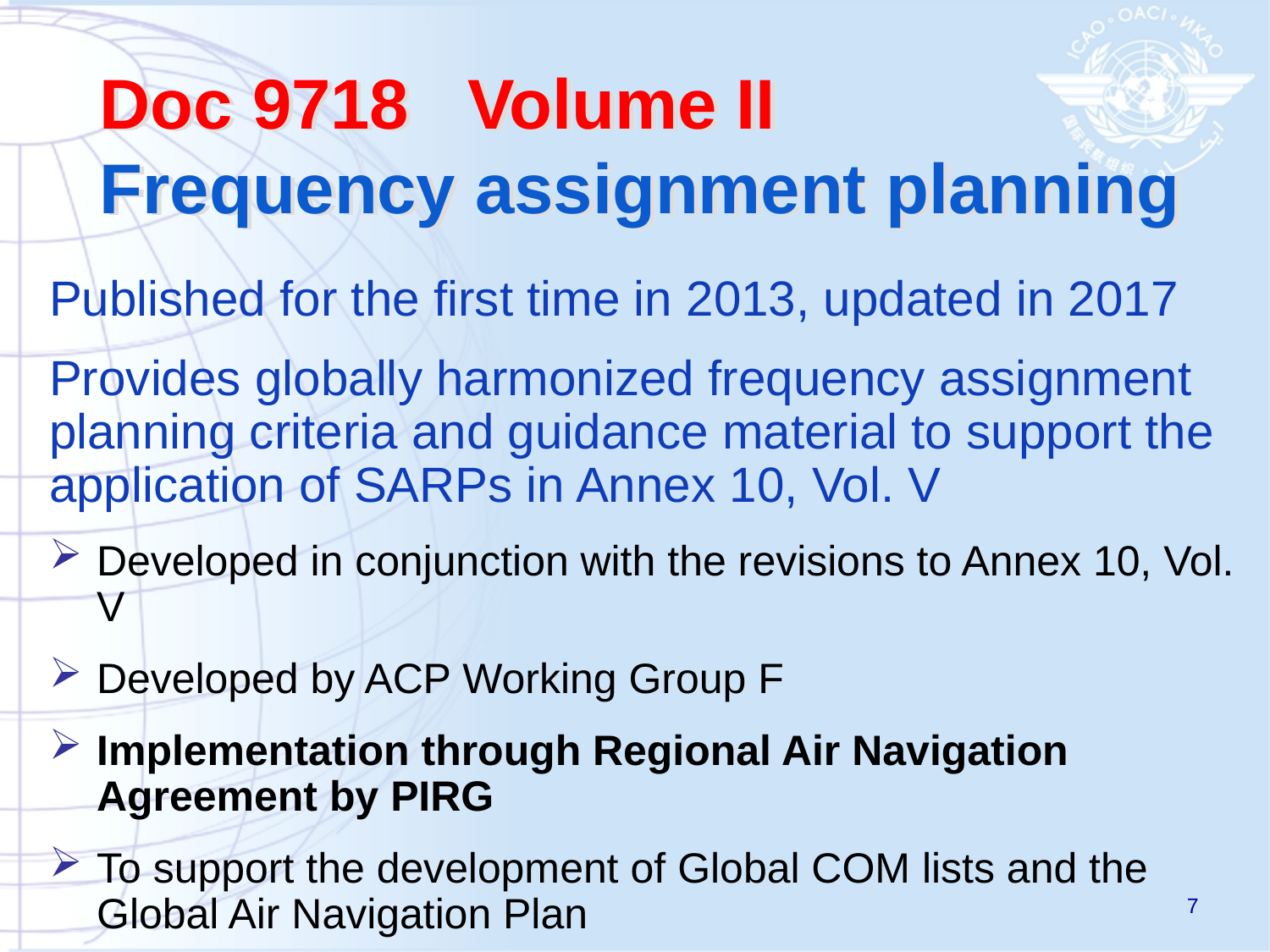

# Doc 9718   Volume II Frequency assignment planning
Published for the first time in 2013, updated in 2017
Provides globally harmonized frequency assignment planning criteria and guidance material to support the application of SARPs in Annex 10, Vol. V
Developed in conjunction with the revisions to Annex 10, Vol. V
Developed by ACP Working Group F
Implementation through Regional Air Navigation Agreement by PIRG
To support the development of Global COM lists and the Global Air Navigation Plan

7